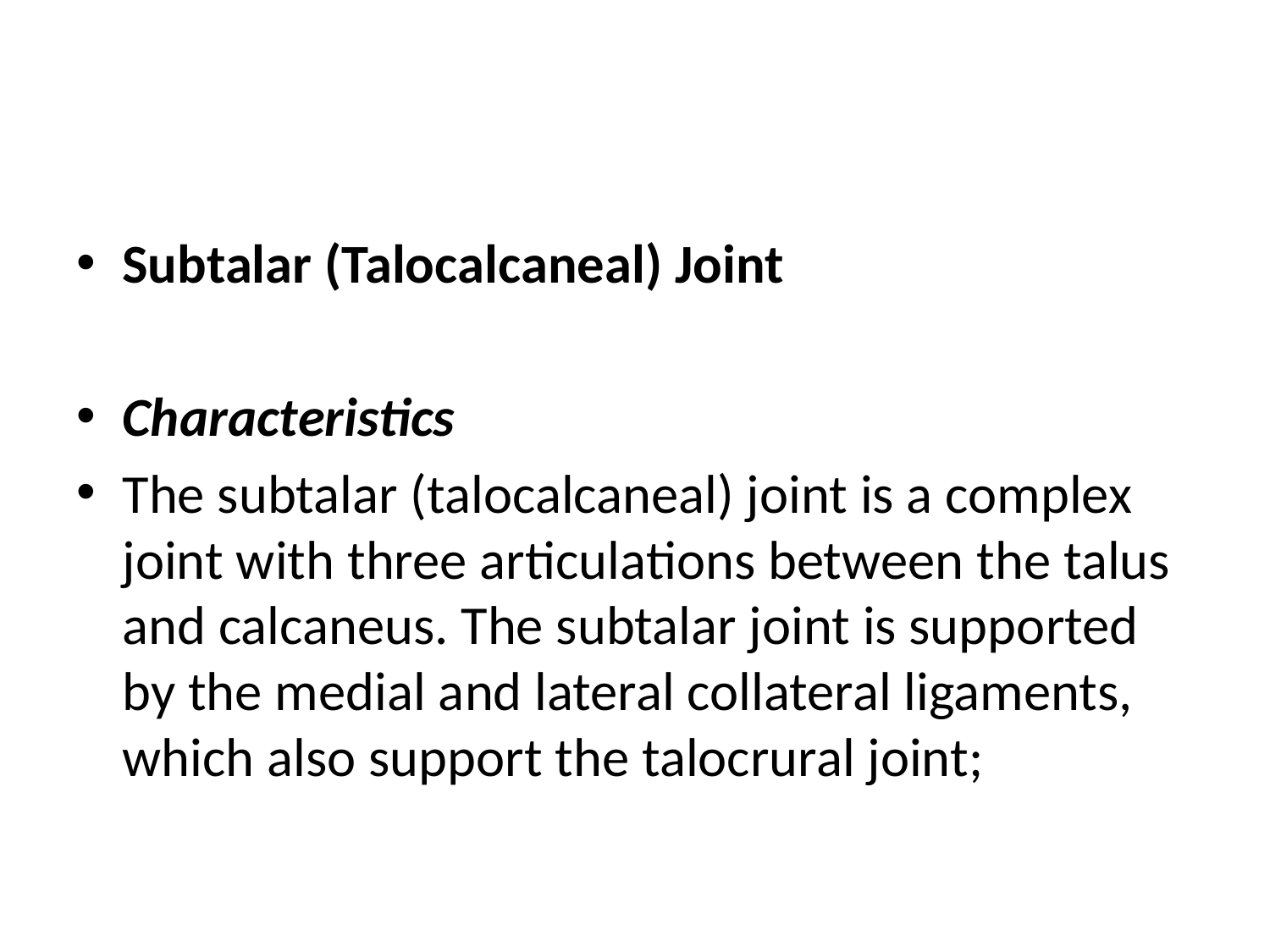

#
Subtalar (Talocalcaneal) Joint

Characteristics
The subtalar (talocalcaneal) joint is a complex joint with three articulations between the talus and calcaneus. The subtalar joint is supported by the medial and lateral collateral ligaments, which also support the talocrural joint;